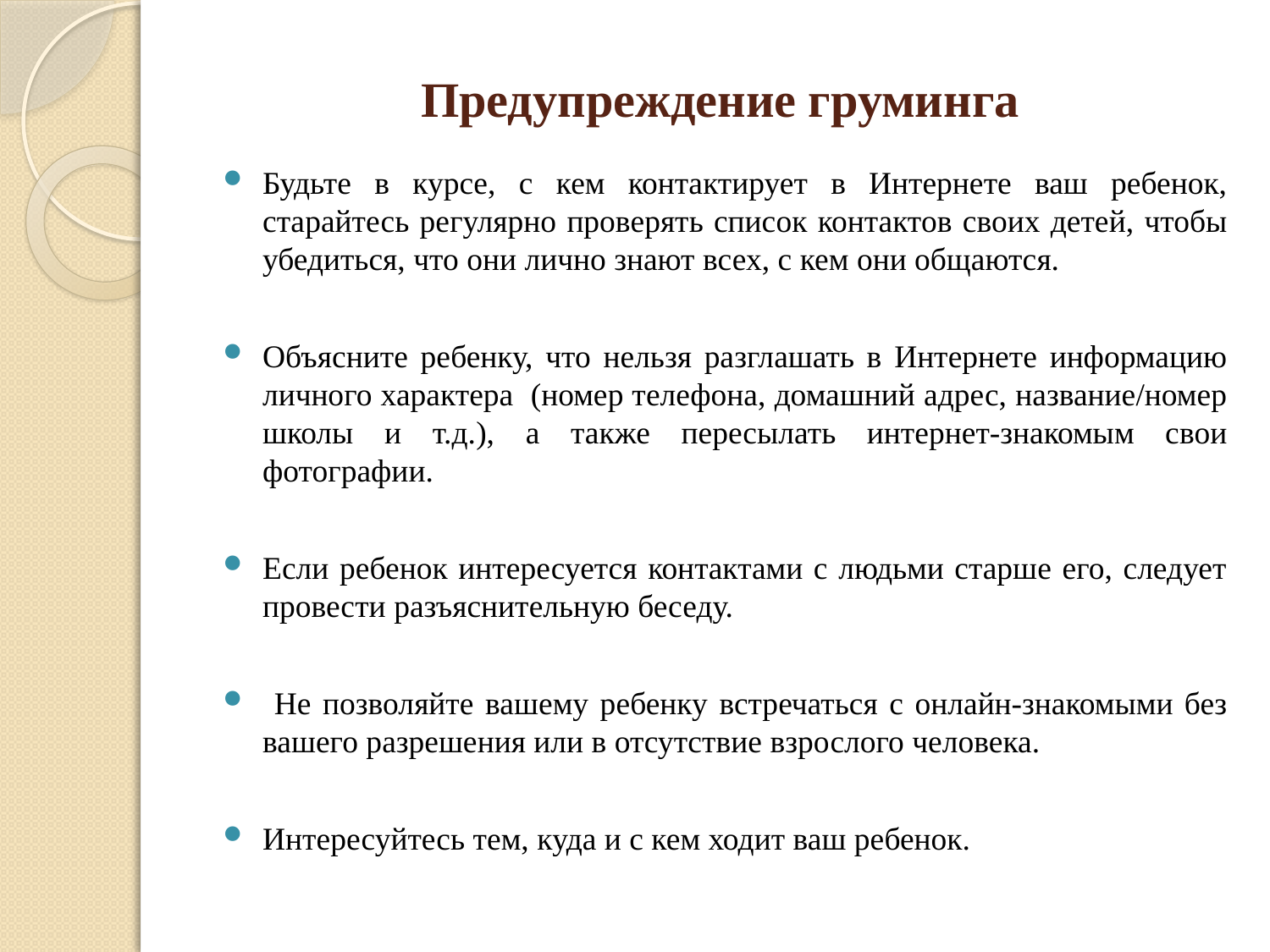

# Предупреждение груминга
Будьте в курсе, с кем контактирует в Интернете ваш ребенок, старайтесь регулярно проверять список контактов своих детей, чтобы убедиться, что они лично знают всех, с кем они общаются.

Объясните ребенку, что нельзя разглашать в Интернете информацию личного характера  (номер телефона, домашний адрес, название/номер школы и т.д.), а также пересылать интернет-знакомым свои фотографии.

Если ребенок интересуется контактами с людьми старше его, следует провести разъяснительную беседу.

 Не позволяйте вашему ребенку встречаться с онлайн-знакомыми без вашего разрешения или в отсутствие взрослого человека.

Интересуйтесь тем, куда и с кем ходит ваш ребенок.